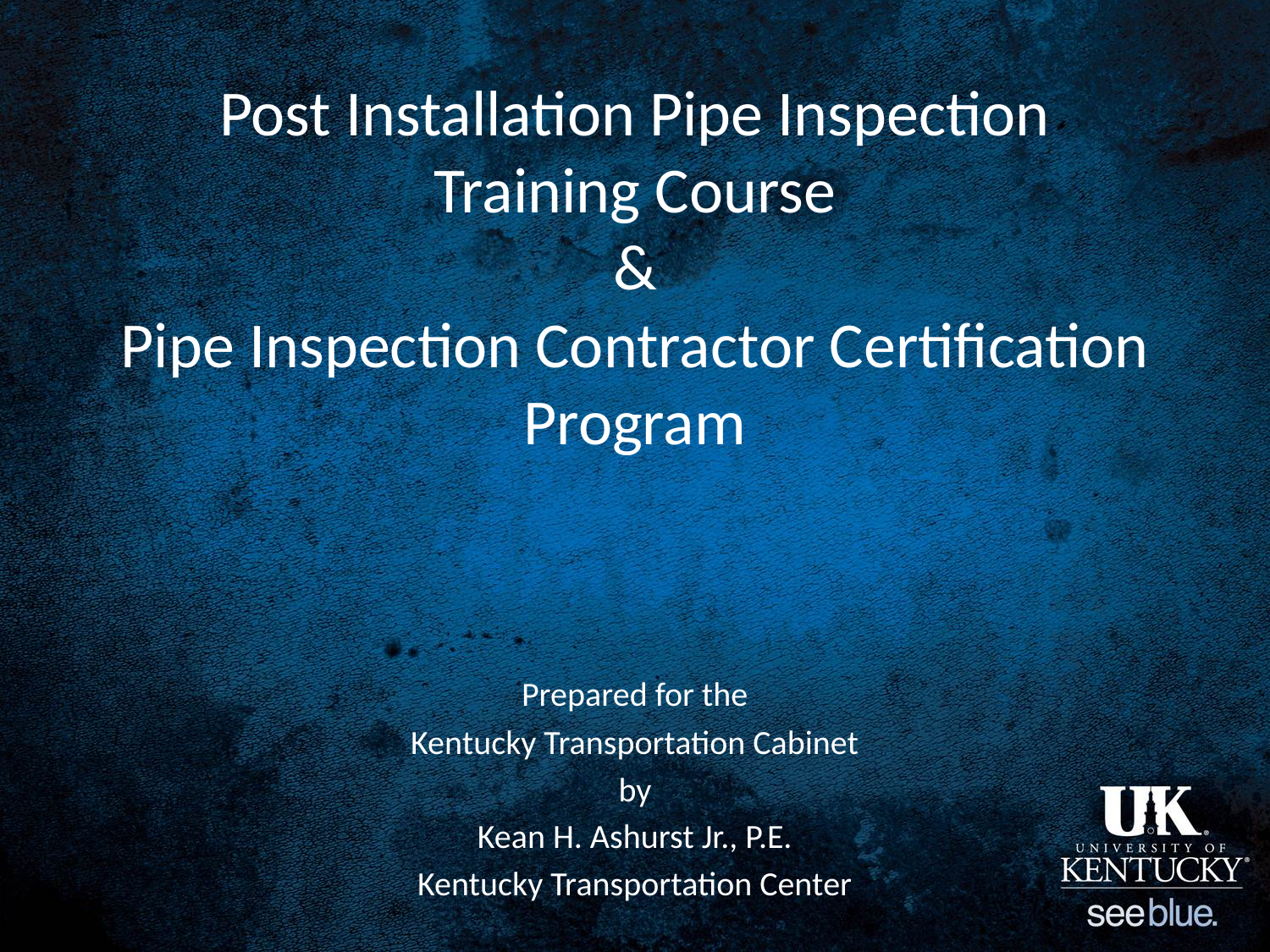

# Post Installation Pipe Inspection Training Course & Pipe Inspection Contractor Certification Program
Prepared for the
Kentucky Transportation Cabinet
by
Kean H. Ashurst Jr., P.E.
Kentucky Transportation Center